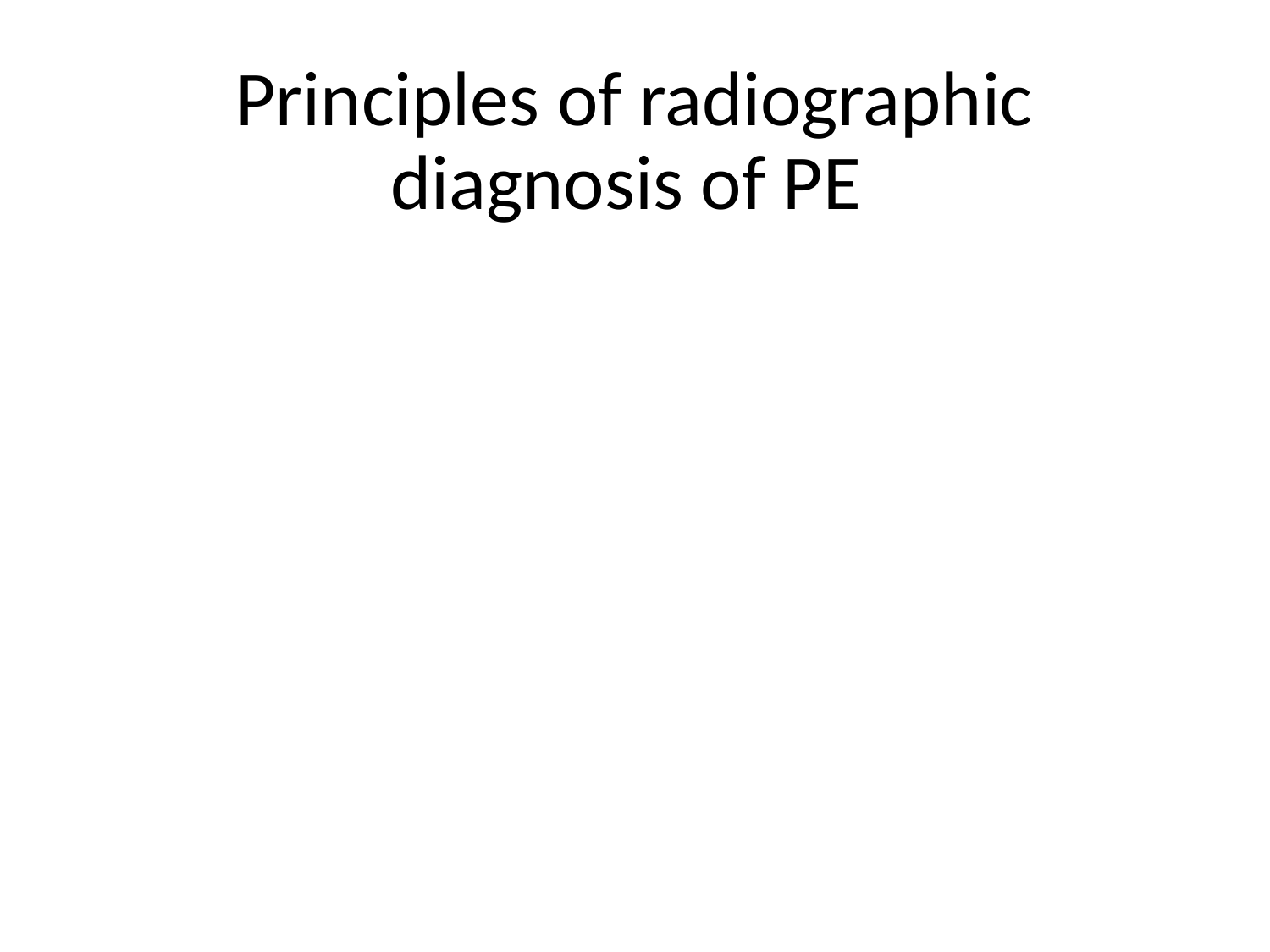

# Principles of radiographic diagnosis of PE